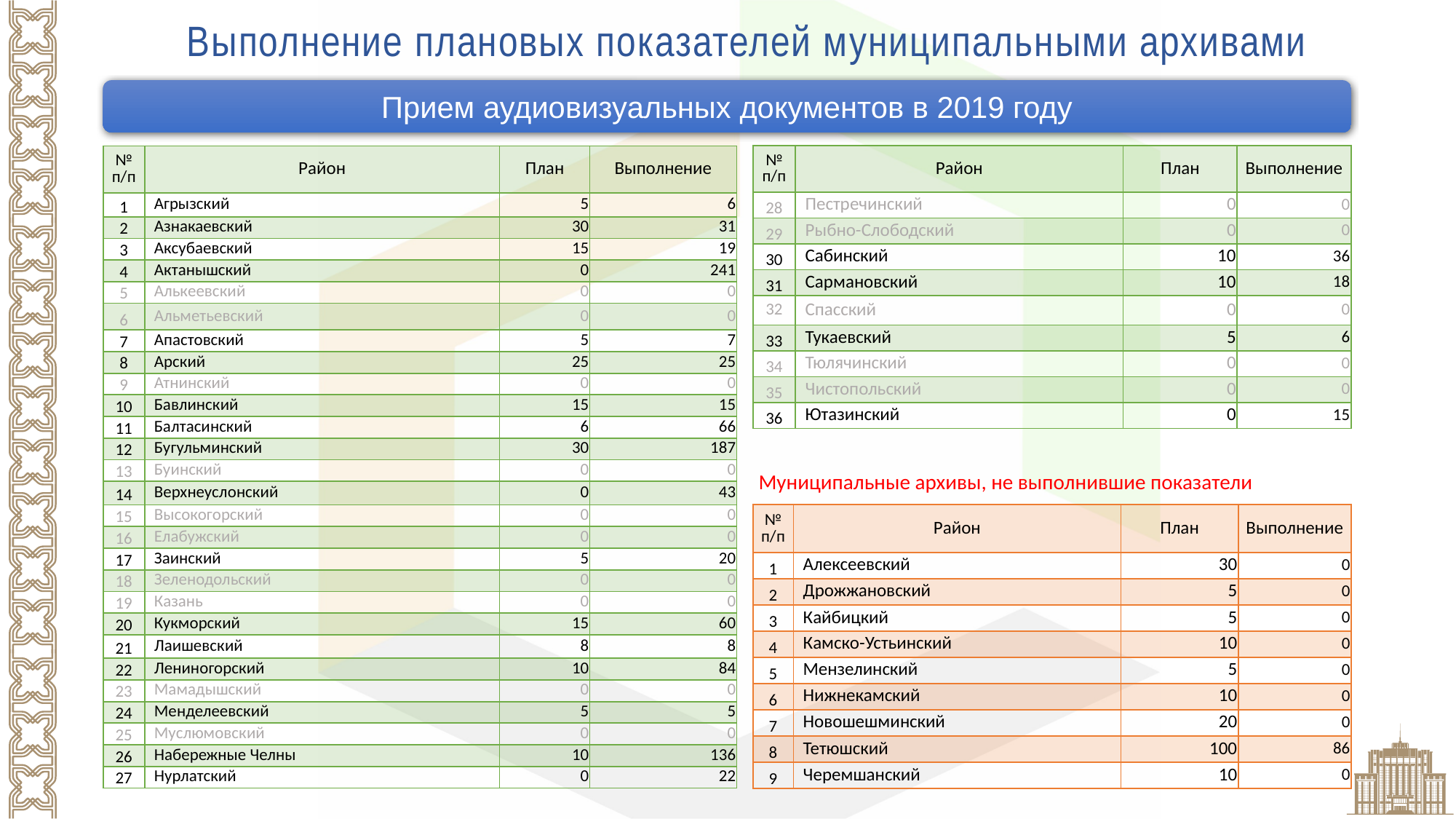

Выполнение плановых показателей муниципальными архивами
Прием аудиовизуальных документов в 2019 году
| № п/п | Район | План | Выполнение |
| --- | --- | --- | --- |
| 28 | Пестречинский | 0 | 0 |
| 29 | Рыбно-Слободский | 0 | 0 |
| 30 | Сабинский | 10 | 36 |
| 31 | Сармановский | 10 | 18 |
| 32 | Спасский | 0 | 0 |
| 33 | Тукаевский | 5 | 6 |
| 34 | Тюлячинский | 0 | 0 |
| 35 | Чистопольский | 0 | 0 |
| 36 | Ютазинский | 0 | 15 |
| № п/п | Район | План | Выполнение |
| --- | --- | --- | --- |
| 1 | Агрызский | 5 | 6 |
| 2 | Азнакаевский | 30 | 31 |
| 3 | Аксубаевский | 15 | 19 |
| 4 | Актанышский | 0 | 241 |
| 5 | Алькеевский | 0 | 0 |
| 6 | Альметьевский | 0 | 0 |
| 7 | Апастовский | 5 | 7 |
| 8 | Арский | 25 | 25 |
| 9 | Атнинский | 0 | 0 |
| 10 | Бавлинский | 15 | 15 |
| 11 | Балтасинский | 6 | 66 |
| 12 | Бугульминский | 30 | 187 |
| 13 | Буинский | 0 | 0 |
| 14 | Верхнеуслонский | 0 | 43 |
| 15 | Высокогорский | 0 | 0 |
| 16 | Елабужский | 0 | 0 |
| 17 | Заинский | 5 | 20 |
| 18 | Зеленодольский | 0 | 0 |
| 19 | Казань | 0 | 0 |
| 20 | Кукморский | 15 | 60 |
| 21 | Лаишевский | 8 | 8 |
| 22 | Лениногорский | 10 | 84 |
| 23 | Мамадышский | 0 | 0 |
| 24 | Менделеевский | 5 | 5 |
| 25 | Муслюмовский | 0 | 0 |
| 26 | Набережные Челны | 10 | 136 |
| 27 | Нурлатский | 0 | 22 |
Муниципальные архивы, не выполнившие показатели
| № п/п | Район | План | Выполнение |
| --- | --- | --- | --- |
| 1 | Алексеевский | 30 | 0 |
| 2 | Дрожжановский | 5 | 0 |
| 3 | Кайбицкий | 5 | 0 |
| 4 | Камско-Устьинский | 10 | 0 |
| 5 | Мензелинский | 5 | 0 |
| 6 | Нижнекамский | 10 | 0 |
| 7 | Новошешминский | 20 | 0 |
| 8 | Тетюшский | 100 | 86 |
| 9 | Черемшанский | 10 | 0 |